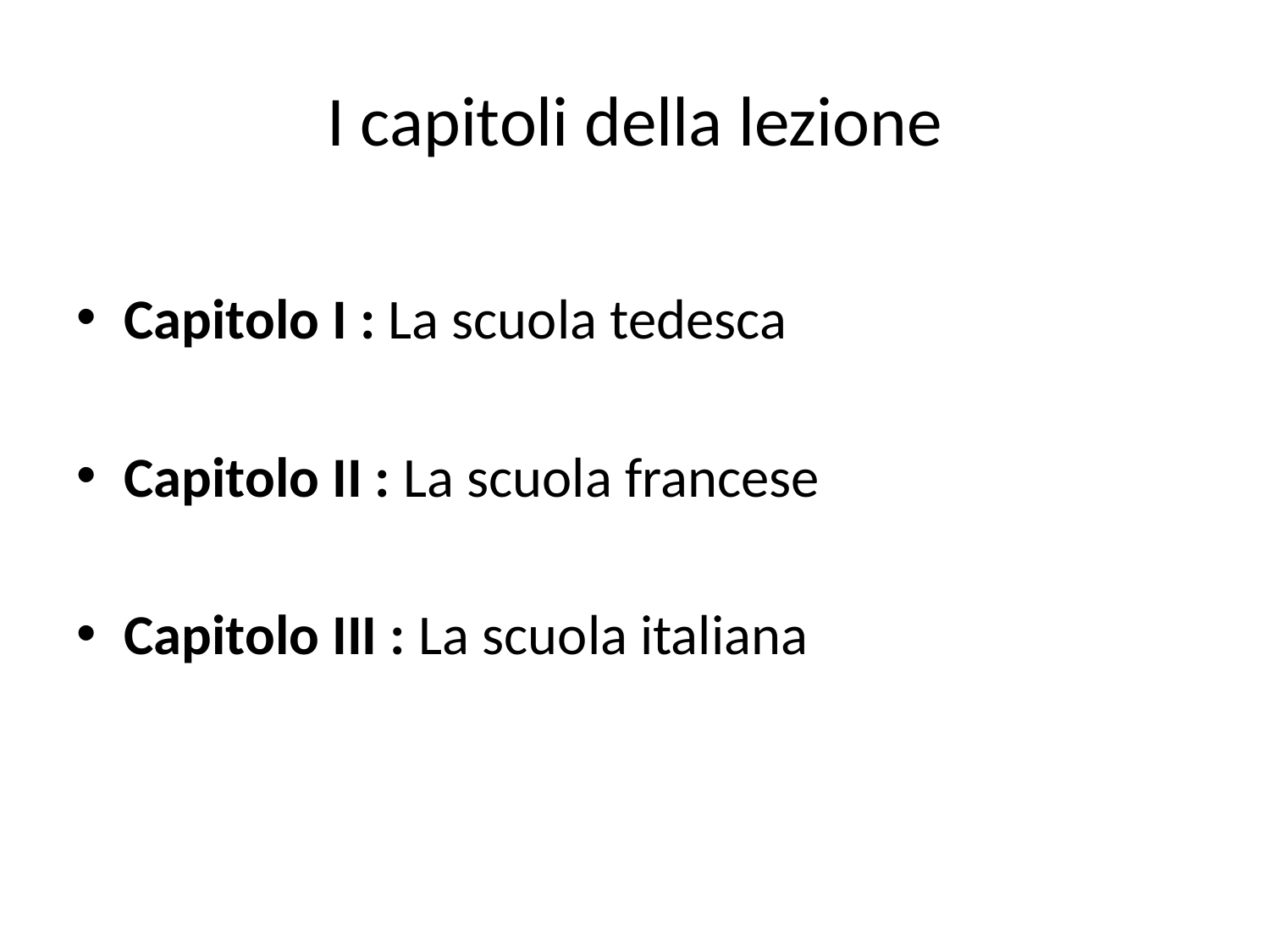

# I capitoli della lezione
Capitolo I : La scuola tedesca

Capitolo II : La scuola francese

Capitolo III : La scuola italiana